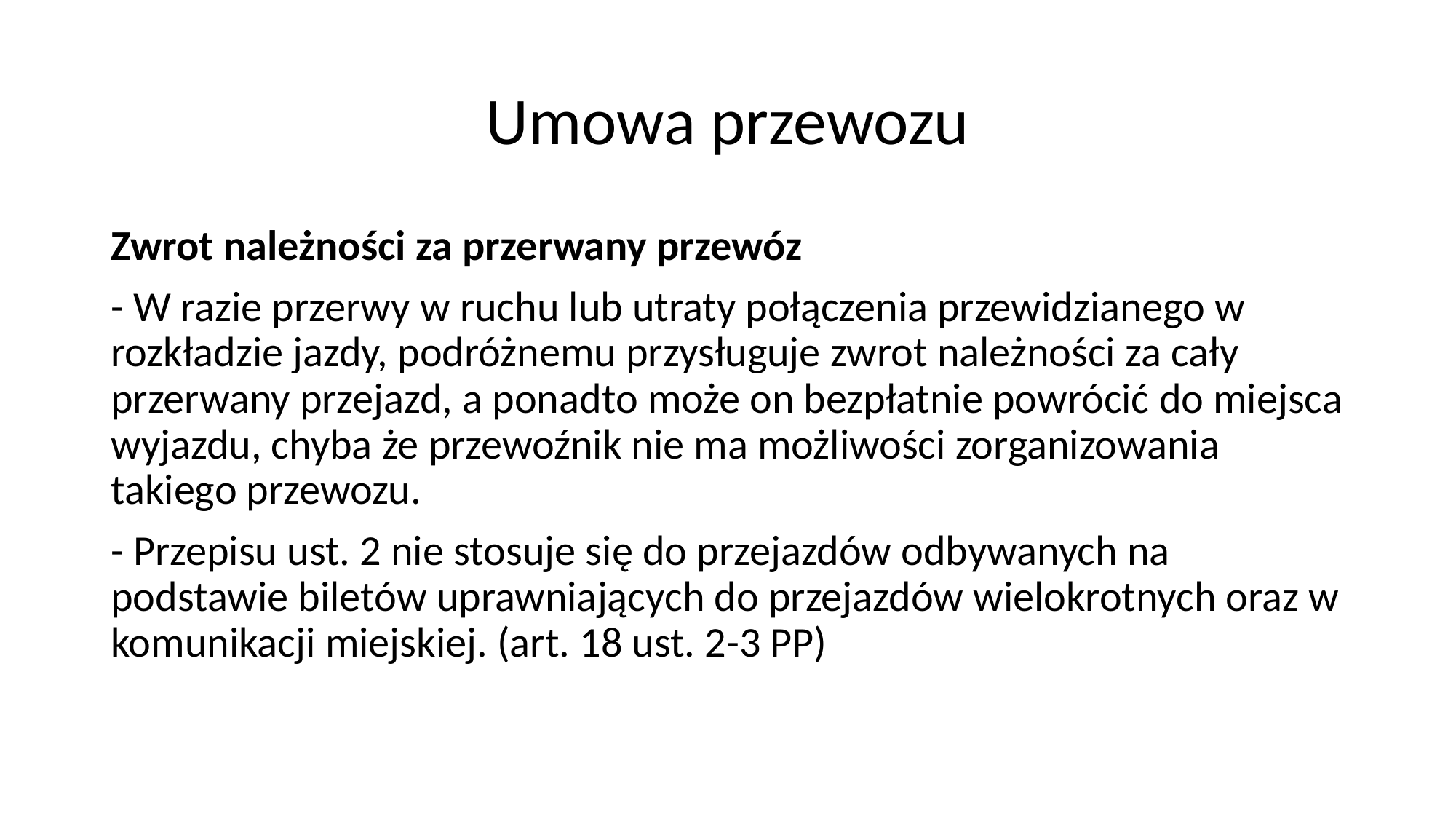

# Umowa przewozu
Zwrot należności za przerwany przewóz
- W razie przerwy w ruchu lub utraty połączenia przewidzianego w rozkładzie jazdy, podróżnemu przysługuje zwrot należności za cały przerwany przejazd, a ponadto może on bezpłatnie powrócić do miejsca wyjazdu, chyba że przewoźnik nie ma możliwości zorganizowania takiego przewozu.
- Przepisu ust. 2 nie stosuje się do przejazdów odbywanych na podstawie biletów uprawniających do przejazdów wielokrotnych oraz w komunikacji miejskiej. (art. 18 ust. 2-3 PP)